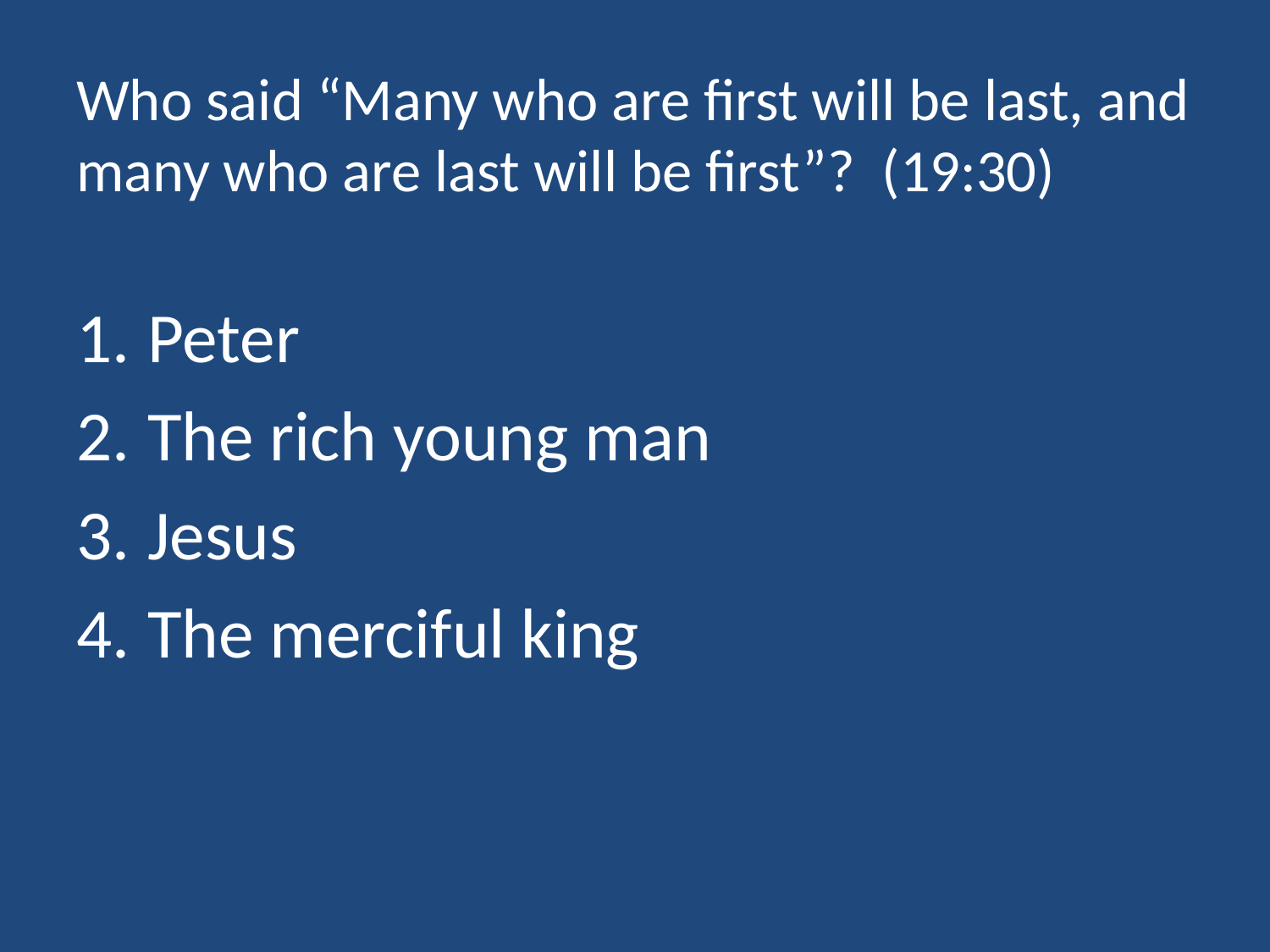

# Who said “Many who are first will be last, and many who are last will be first”?  (19:30)
Peter
The rich young man
Jesus
The merciful king